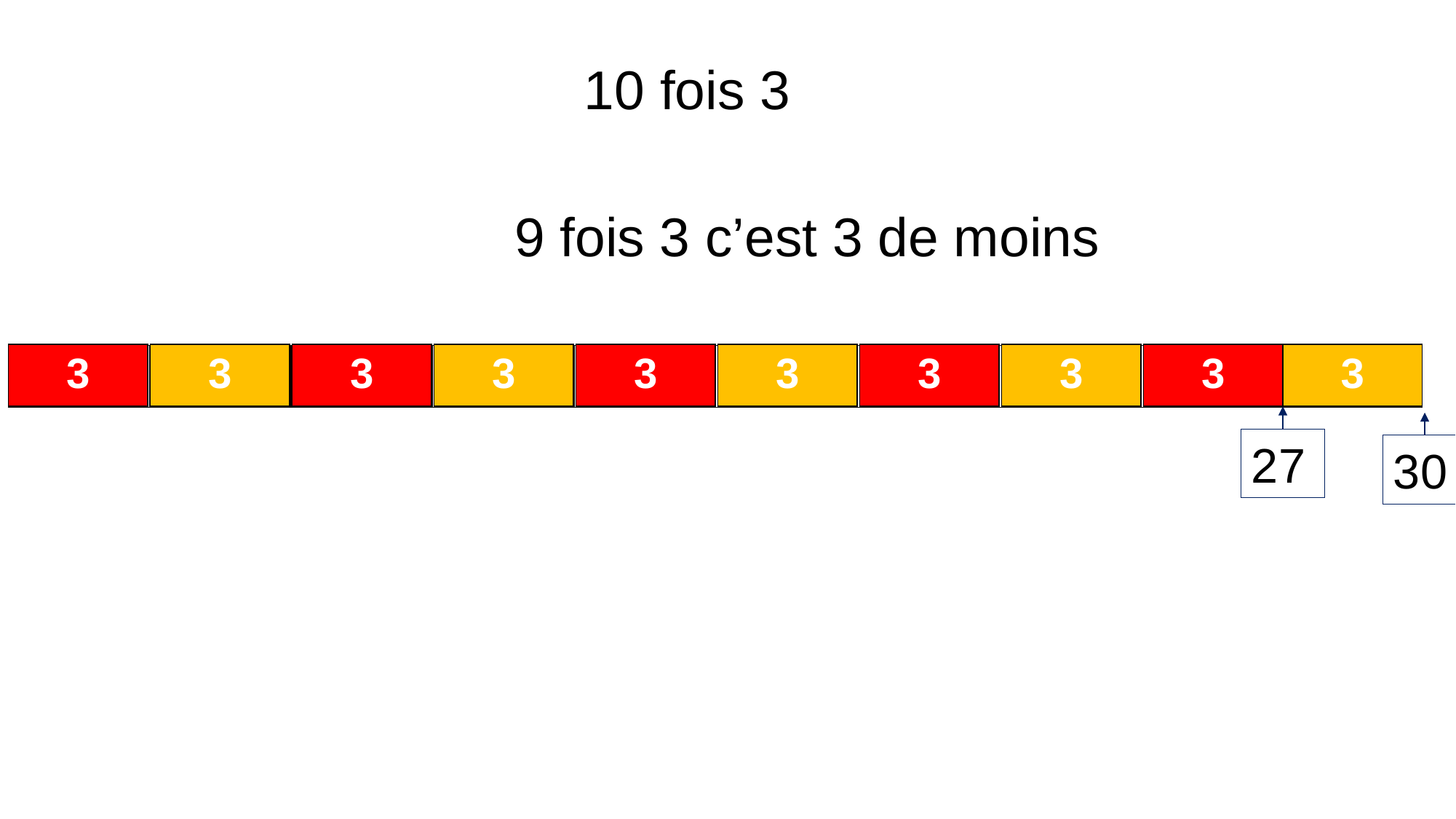

10 fois 3
9 fois 3 c’est 3 de moins
| 3 |
| --- |
| 3 |
| --- |
| 3 |
| --- |
| 3 |
| --- |
| 3 |
| --- |
| 3 |
| --- |
| 3 |
| --- |
| 3 |
| --- |
| 3 |
| --- |
| 3 |
| --- |
|  |  |  |  |  |  |  |  |  |  |
| --- | --- | --- | --- | --- | --- | --- | --- | --- | --- |
27
30